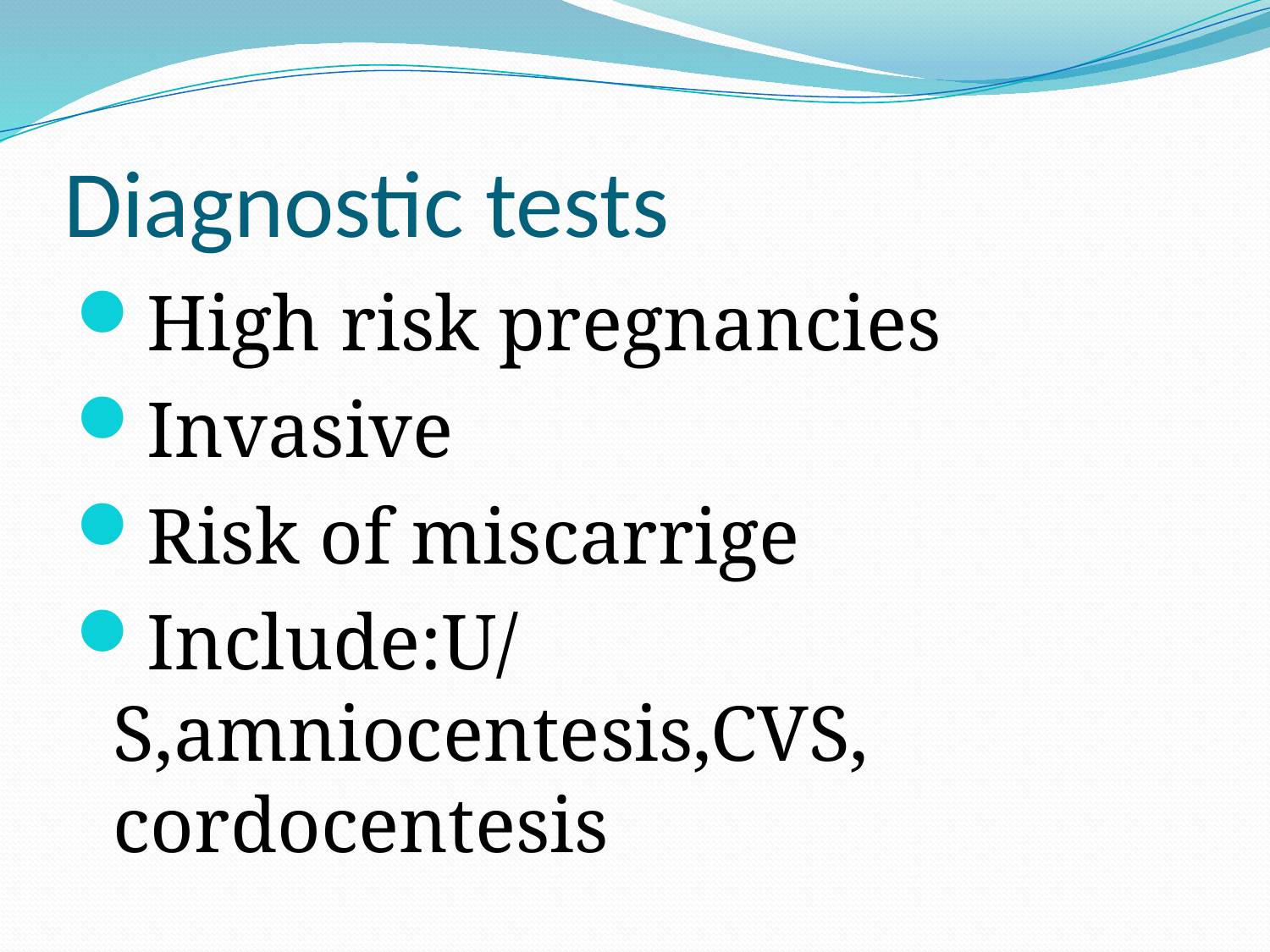

# Diagnostic tests
High risk pregnancies
Invasive
Risk of miscarrige
Include:U/S,amniocentesis,CVS, cordocentesis